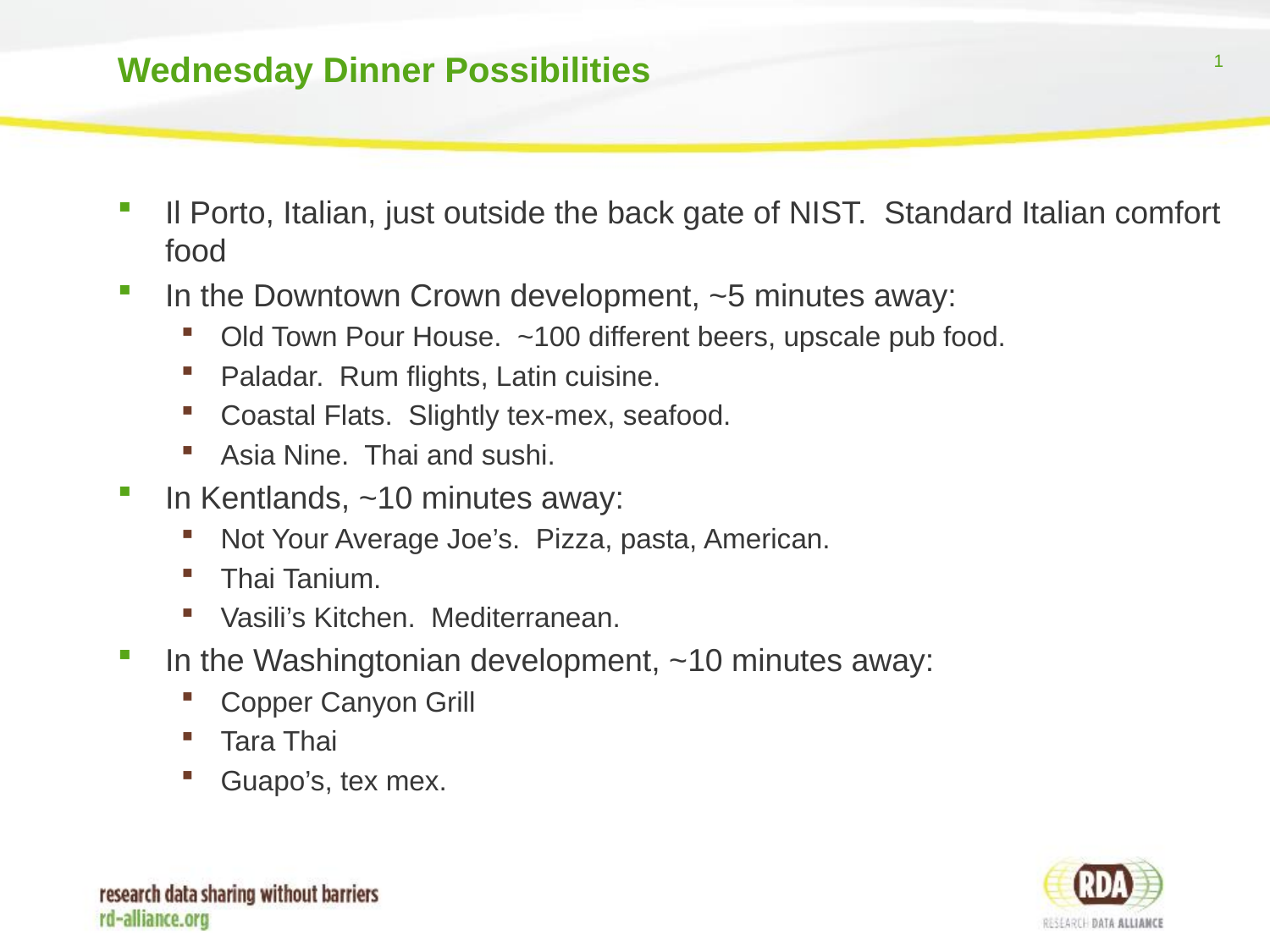

# Wednesday Dinner Possibilities
Il Porto, Italian, just outside the back gate of NIST.  Standard Italian comfort food
In the Downtown Crown development, ~5 minutes away:
Old Town Pour House.  ~100 different beers, upscale pub food.
Paladar.  Rum flights, Latin cuisine.
Coastal Flats.  Slightly tex-mex, seafood.
Asia Nine.  Thai and sushi.
In Kentlands, ~10 minutes away:
Not Your Average Joe’s.  Pizza, pasta, American.
Thai Tanium.
Vasili’s Kitchen.  Mediterranean.
In the Washingtonian development, ~10 minutes away:
Copper Canyon Grill
Tara Thai
Guapo’s, tex mex.